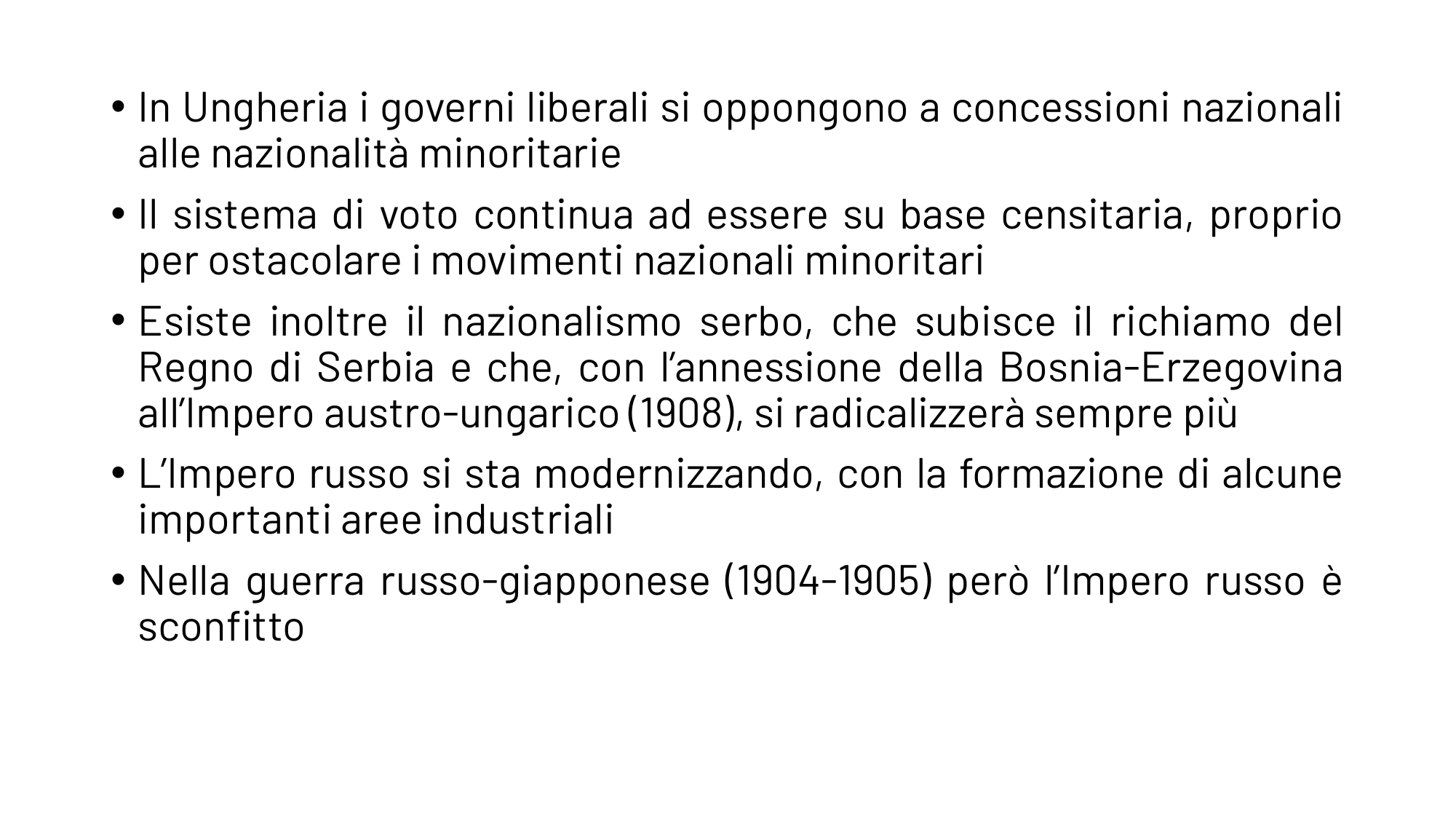

In Ungheria i governi liberali si oppongono a concessioni nazionali alle nazionalità minoritarie
Il sistema di voto continua ad essere su base censitaria, proprio per ostacolare i movimenti nazionali minoritari
Esiste inoltre il nazionalismo serbo, che subisce il richiamo del Regno di Serbia e che, con l’annessione della Bosnia-Erzegovina all’Impero austro-ungarico (1908), si radicalizzerà sempre più
L’Impero russo si sta modernizzando, con la formazione di alcune importanti aree industriali
Nella guerra russo-giapponese (1904-1905) però l’Impero russo è sconfitto